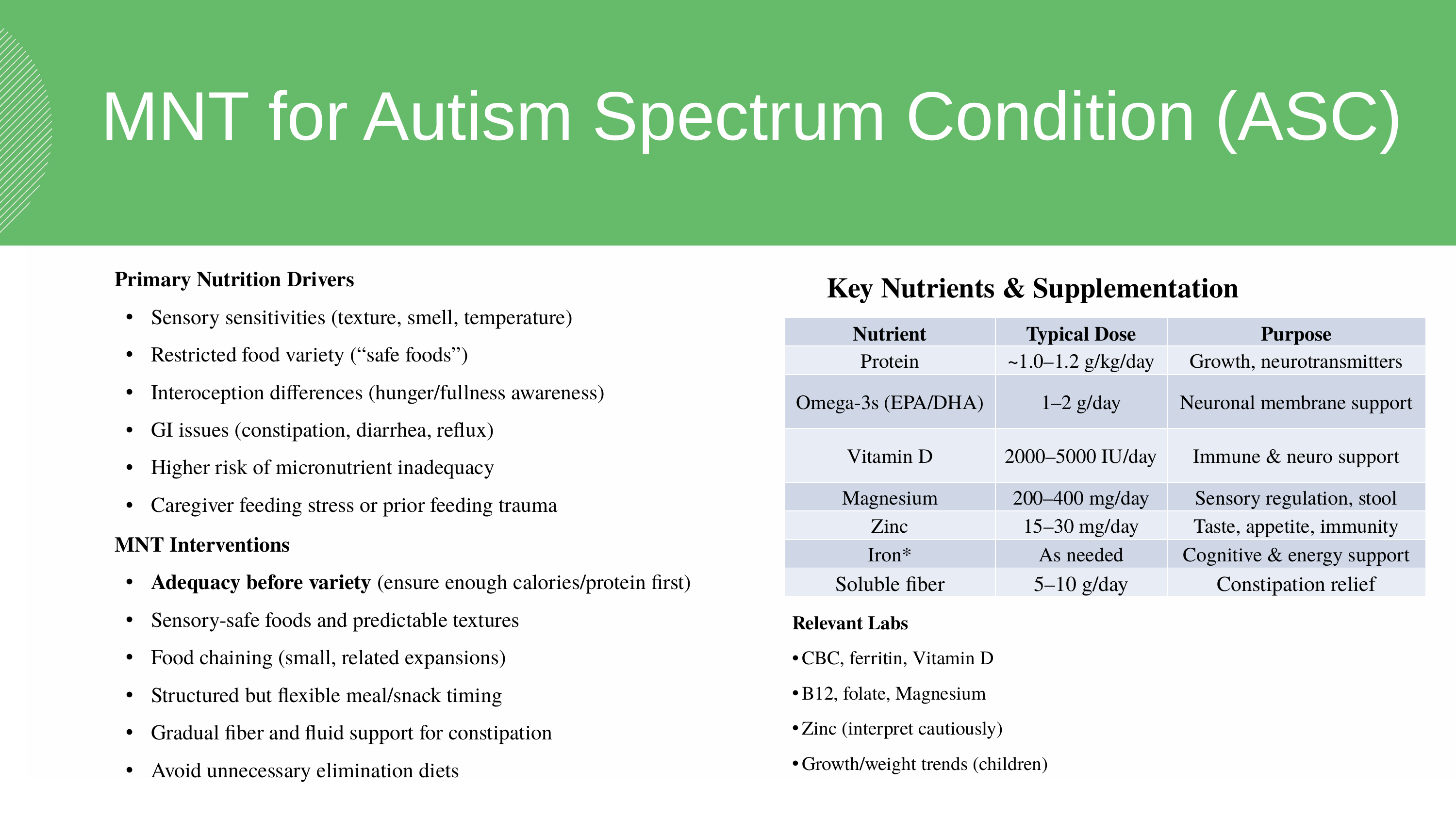

MNT for Autism Spectrum Condition (ASC)

Primary Nutrition Drivers
Sensory sensitivities (texture, smell, temperature)
Restricted food variety (“safe foods”)
Interoception differences (hunger/fullness awareness)
GI issues (constipation, diarrhea, reflux)
Higher risk of micronutrient inadequacy
Caregiver feeding stress or prior feeding trauma
MNT Interventions
Adequacy before variety (ensure enough calories/protein first)
Sensory-safe foods and predictable textures
Food chaining (small, related expansions)
Structured but flexible meal/snack timing
Gradual fiber and fluid support for constipation
Avoid unnecessary elimination diets
Key Nutrients & Supplementation
| Nutrient | Typical Dose | Purpose |
| --- | --- | --- |
| Protein | ~1.0–1.2 g/kg/day | Growth, neurotransmitters |
| Omega-3s (EPA/DHA) | 1–2 g/day | Neuronal membrane support |
| Vitamin D | 2000–5000 IU/day | Immune & neuro support |
| Magnesium | 200–400 mg/day | Sensory regulation, stool |
| Zinc | 15–30 mg/day | Taste, appetite, immunity |
| Iron\* | As needed | Cognitive & energy support |
| Soluble fiber | 5–10 g/day | Constipation relief |
Relevant Labs
CBC, ferritin, Vitamin D
B12, folate, Magnesium
Zinc (interpret cautiously)
Growth/weight trends (children)